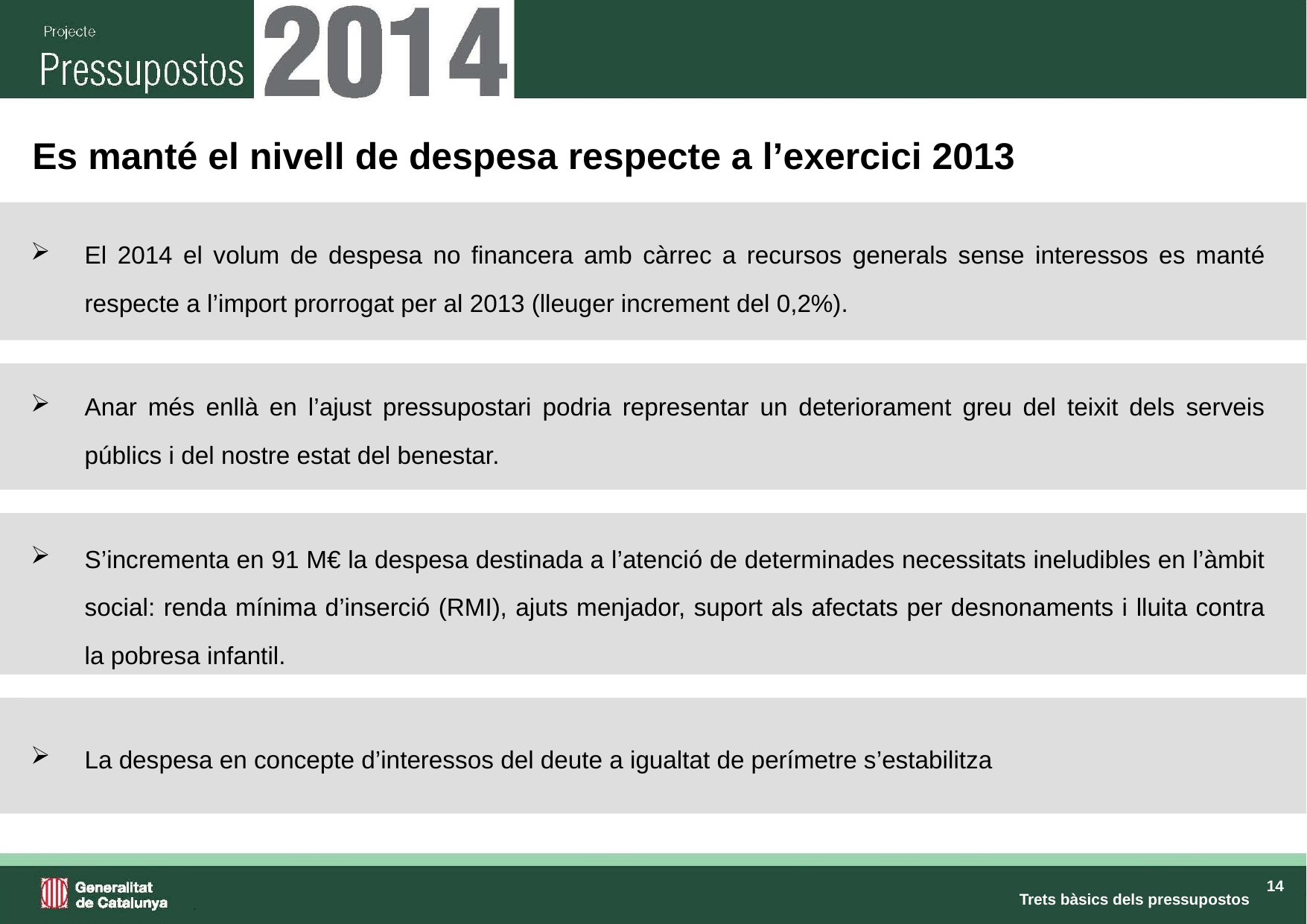

# Es manté el nivell de despesa respecte a l’exercici 2013

El 2014 el volum de despesa no financera amb càrrec a recursos generals sense interessos es manté respecte a l’import prorrogat per al 2013 (lleuger increment del 0,2%).
Anar més enllà en l’ajust pressupostari podria representar un deteriorament greu del teixit dels serveis públics i del nostre estat del benestar.
S’incrementa en 91 M€ la despesa destinada a l’atenció de determinades necessitats ineludibles en l’àmbit social: renda mínima d’inserció (RMI), ajuts menjador, suport als afectats per desnonaments i lluita contra la pobresa infantil.
La despesa en concepte d’interessos del deute a igualtat de perímetre s’estabilitza

Trets bàsics dels pressupostos